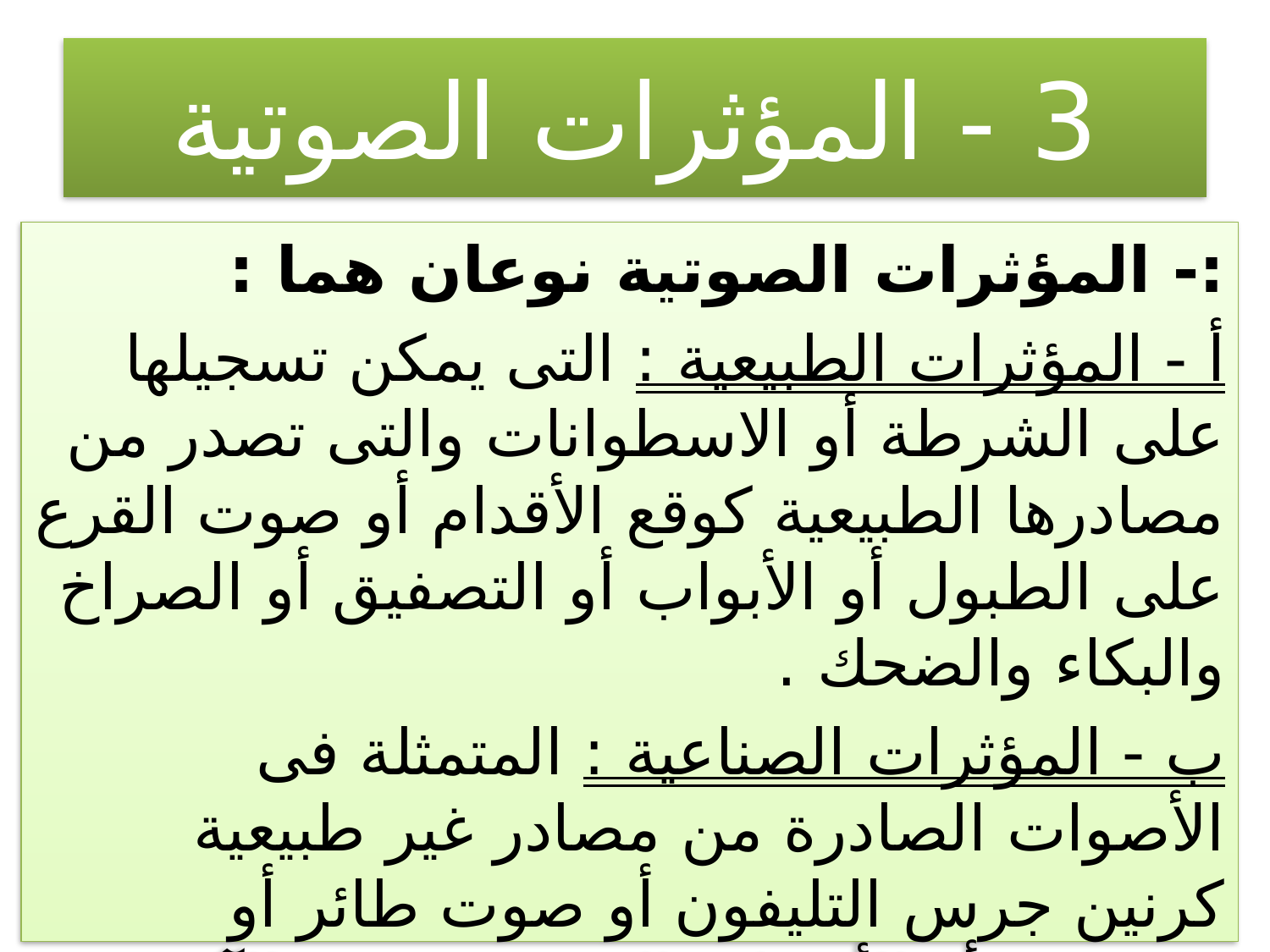

# 3 - المؤثرات الصوتية
:- المؤثرات الصوتية نوعان هما :
أ - المؤثرات الطبيعية : التى يمكن تسجيلها على الشرطة أو الاسطوانات والتى تصدر من مصادرها الطبيعية كوقع الأقدام أو صوت القرع على الطبول أو الأبواب أو التصفيق أو الصراخ والبكاء والضحك .
ب - المؤثرات الصناعية : المتمثلة فى الأصوات الصادرة من مصادر غير طبيعية كرنين جرس التليفون أو صوت طائر أو موسيقى أو الأصوات التى تصدر عن الآلات والأجهزة .